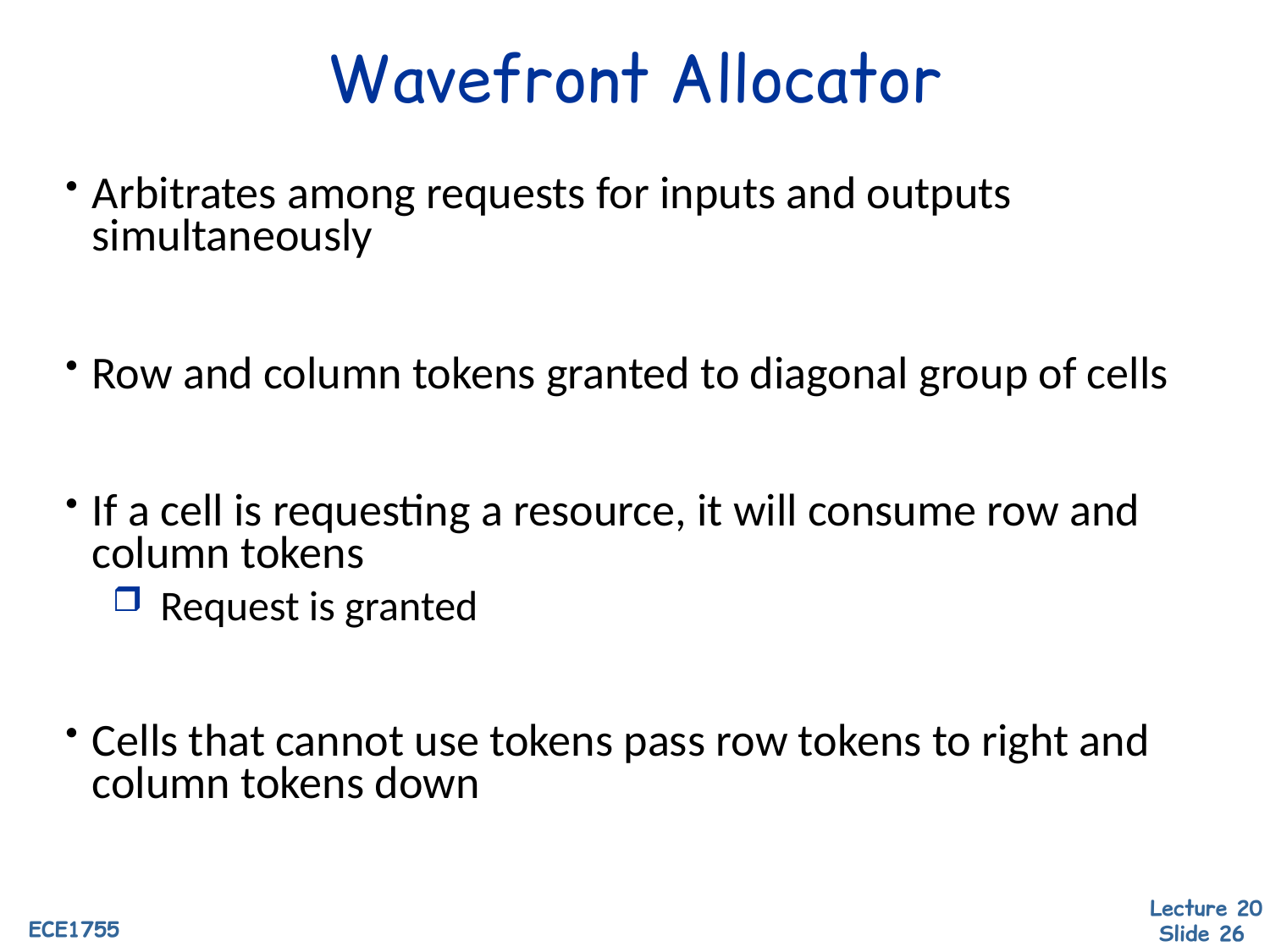

# Wavefront Allocator
Arbitrates among requests for inputs and outputs simultaneously

Row and column tokens granted to diagonal group of cells

If a cell is requesting a resource, it will consume row and column tokens
Request is granted

Cells that cannot use tokens pass row tokens to right and column tokens down